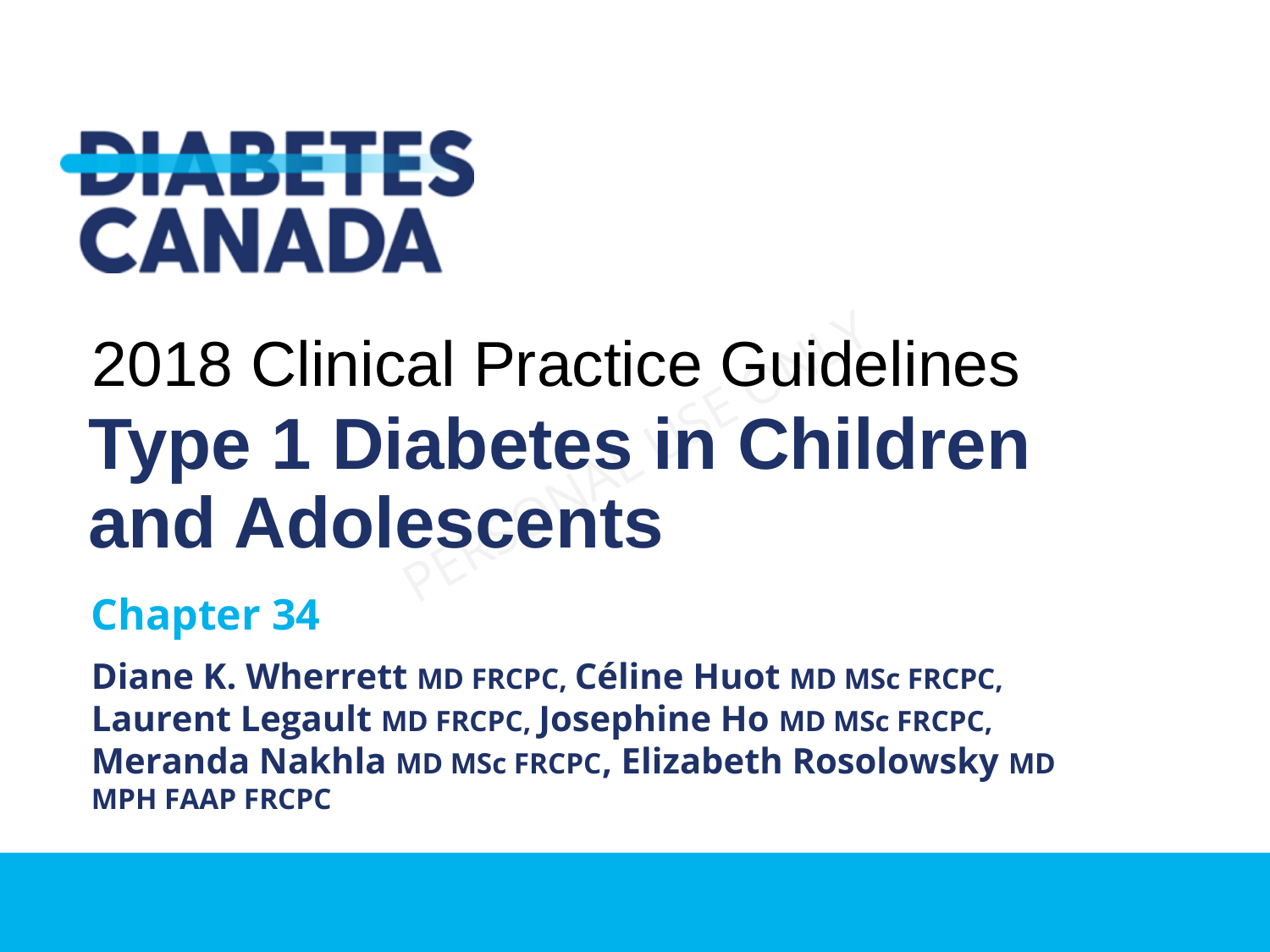

2018 Clinical Practice Guidelines
Type 1 Diabetes in Children and Adolescents
Chapter 34
Diane K. Wherrett MD FRCPC, Céline Huot MD MSc FRCPC, Laurent Legault MD FRCPC, Josephine Ho MD MSc FRCPC, Meranda Nakhla MD MSc FRCPC, Elizabeth Rosolowsky MD MPH FAAP FRCPC